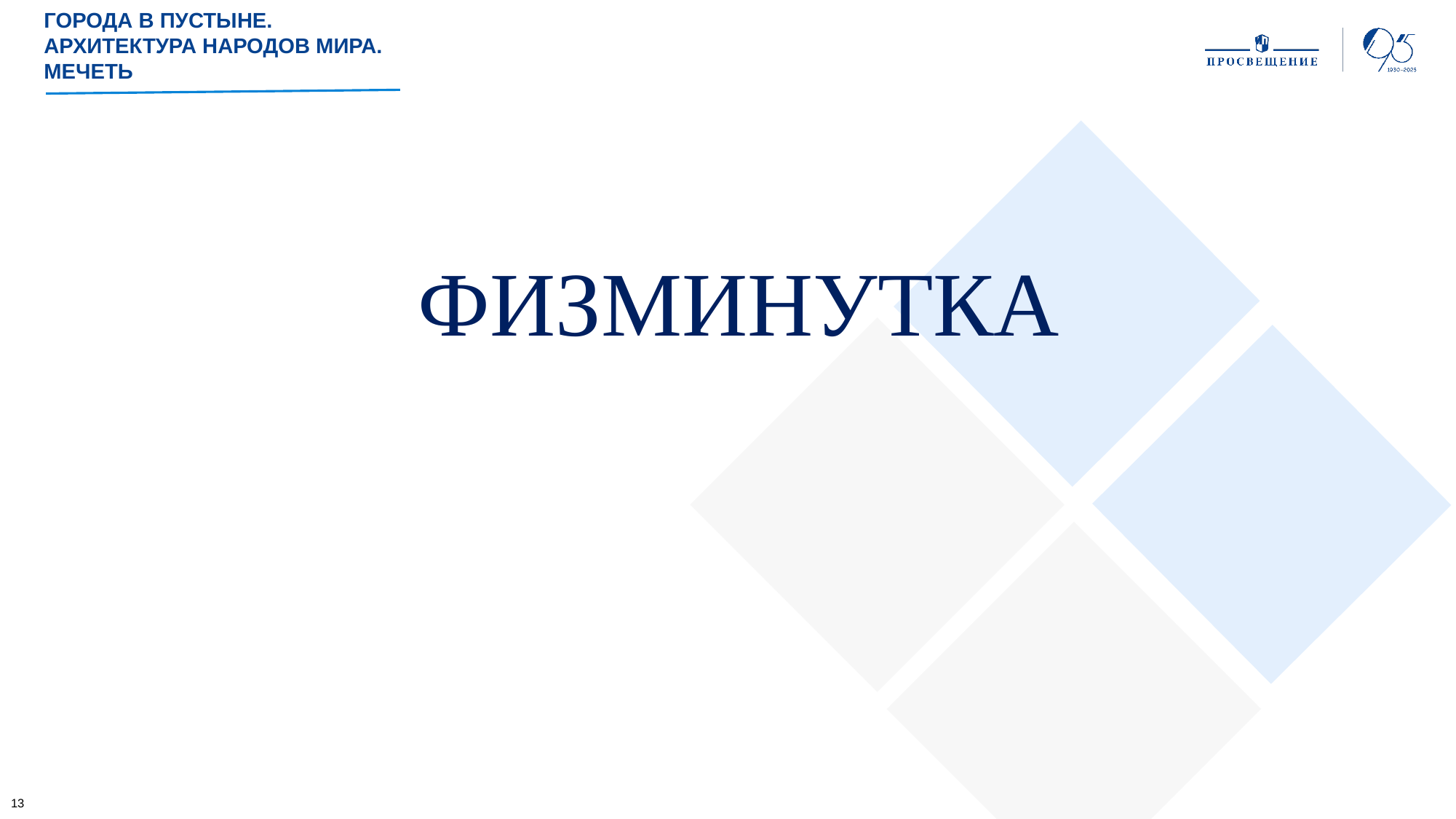

города в пустыне.
АРХИТЕКТУРА НАРОДОВ МИРА.
мЕЧЕТЬ

ФИЗМИНУТКА
13